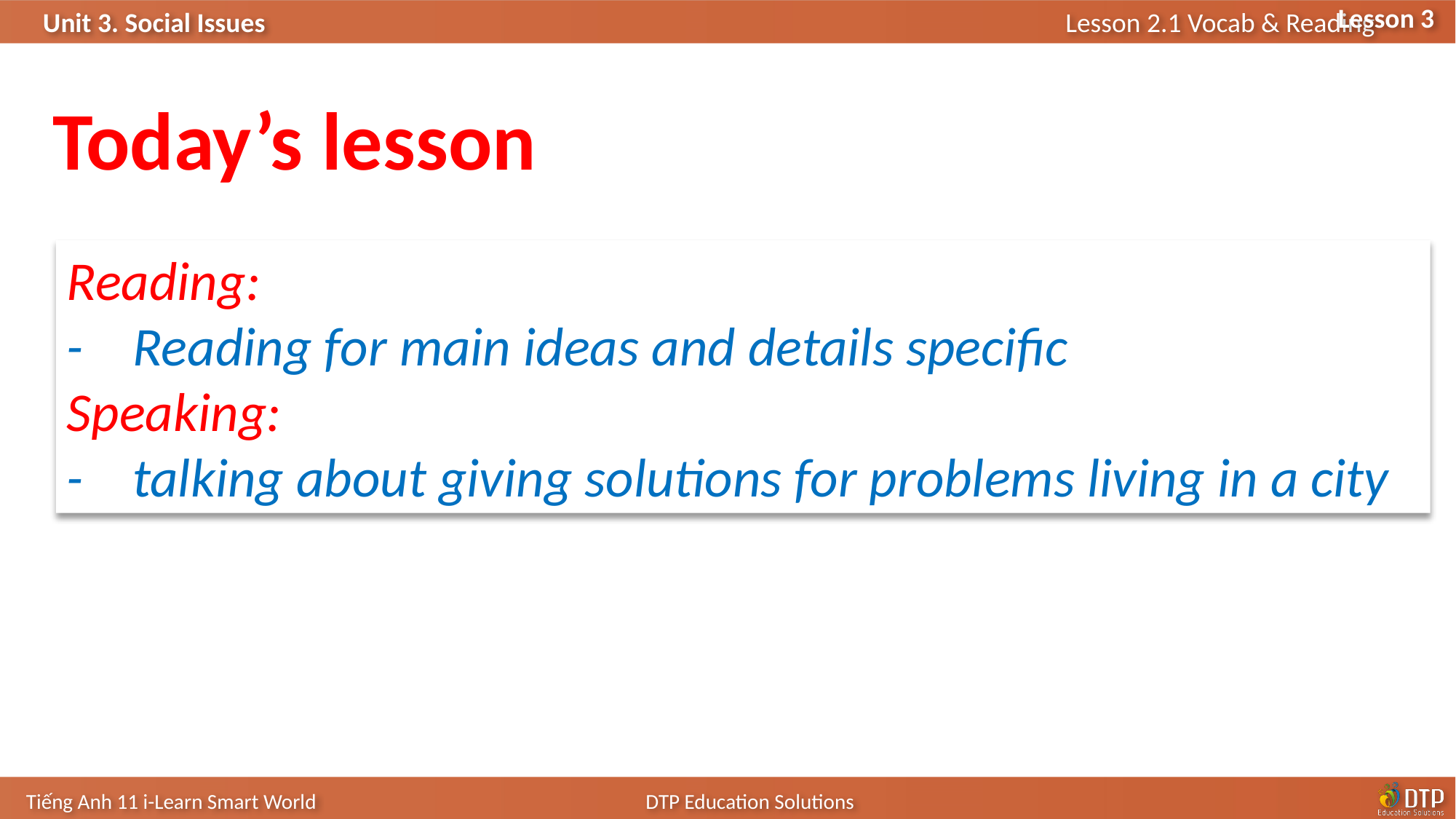

Lesson 3
Today’s lesson
Reading:
-    Reading for main ideas and details specific
Speaking:
-    talking about giving solutions for problems living in a city